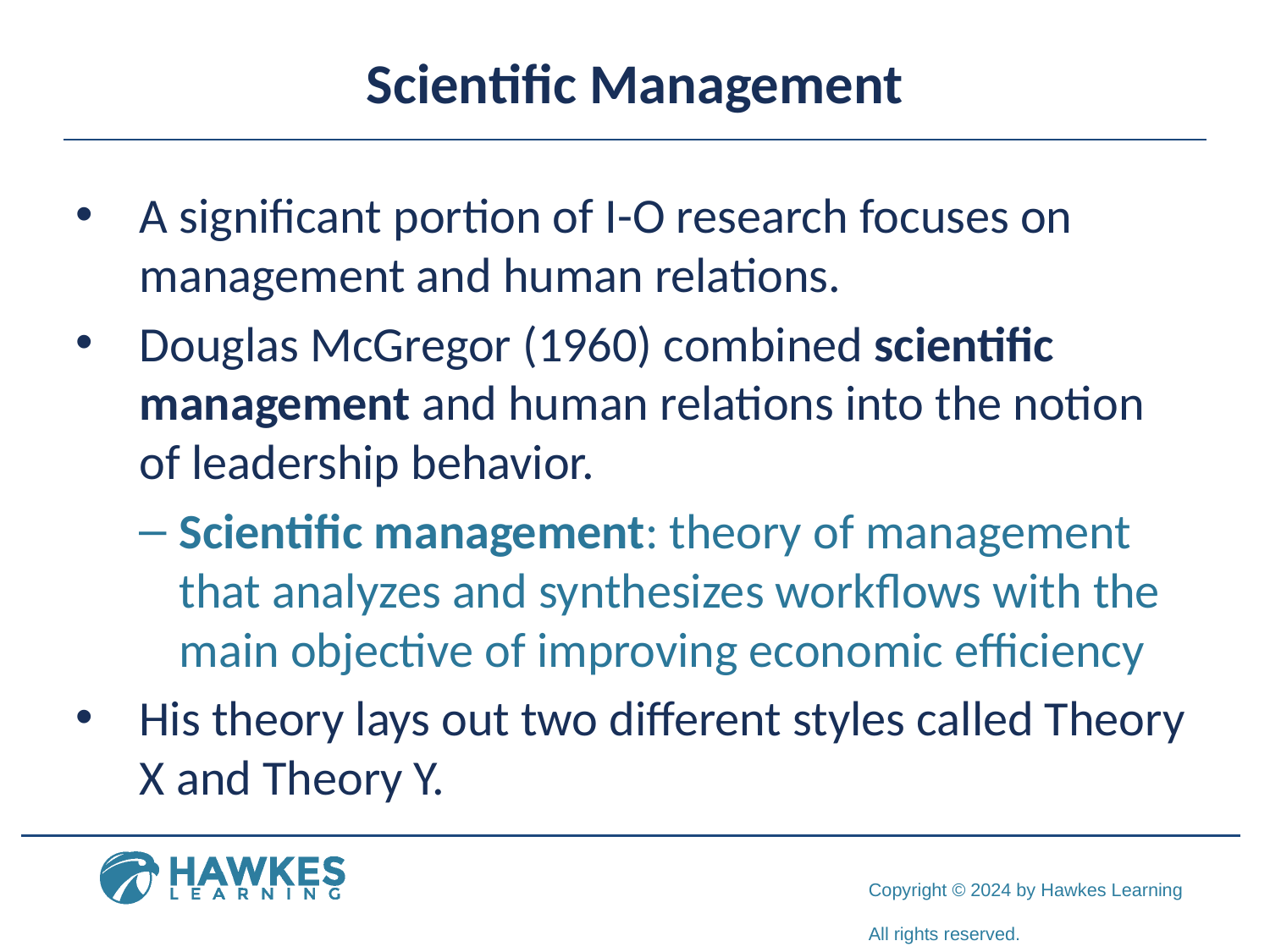

# Scientific Management
A significant portion of I-O research focuses on management and human relations.
Douglas McGregor (1960) combined scientific management and human relations into the notion of leadership behavior.
Scientific management: theory of management that analyzes and synthesizes workflows with the main objective of improving economic efficiency
His theory lays out two different styles called Theory X and Theory Y.